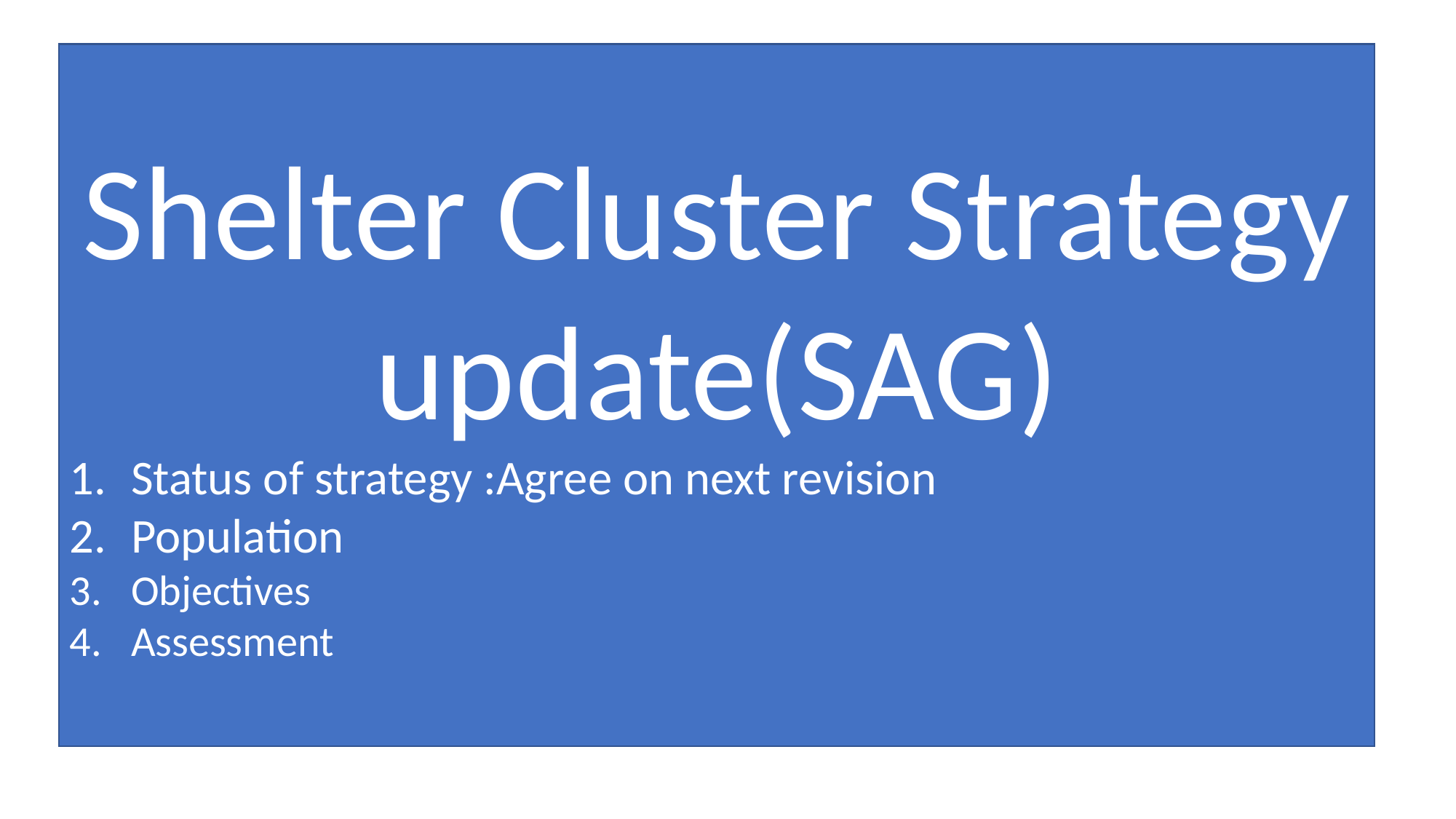

Shelter Cluster Strategy update(SAG)
Status of strategy :Agree on next revision
Population
Objectives
Assessment